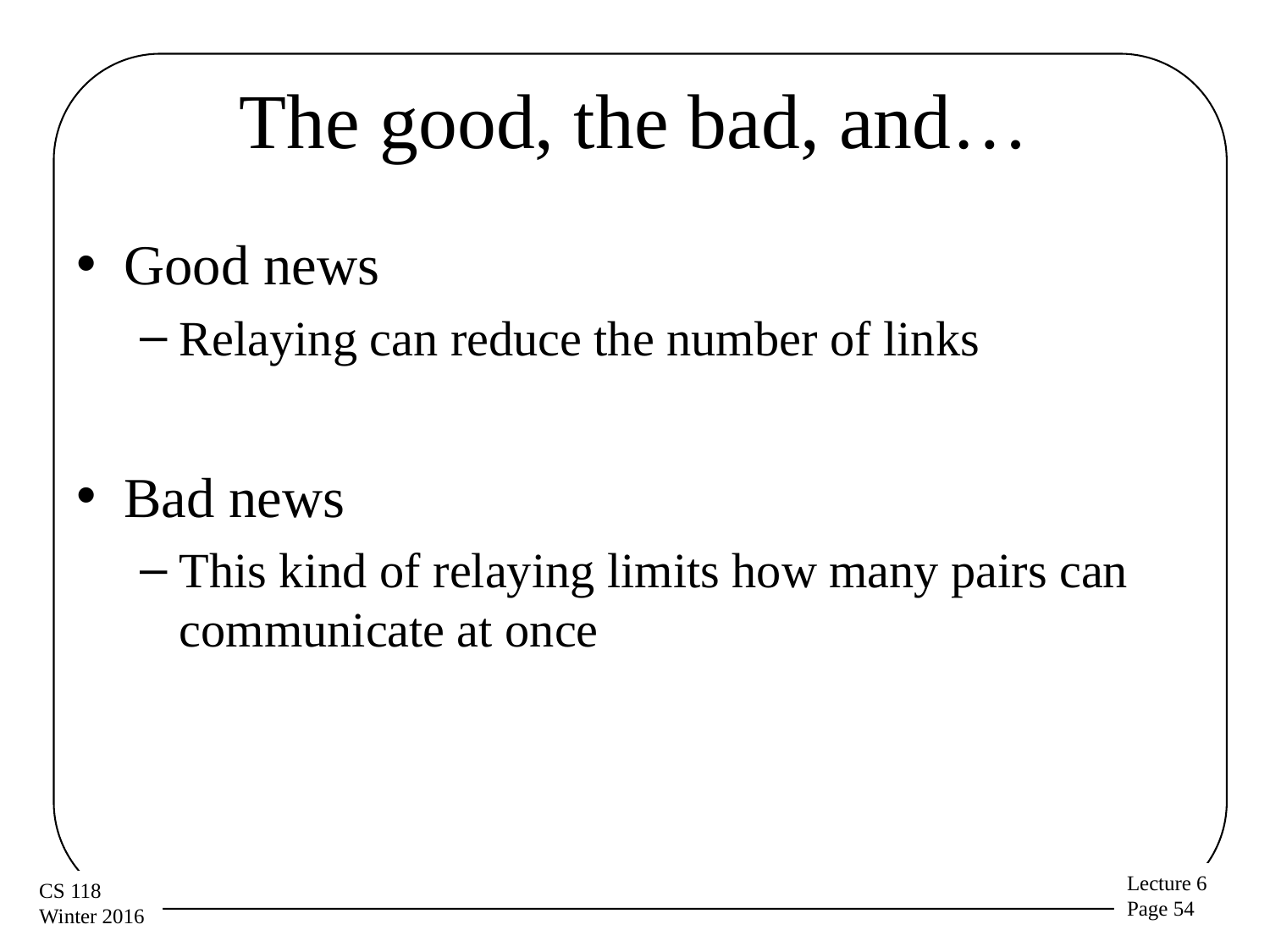

# The good, the bad, and…
Good news
Relaying can reduce the number of links

Bad news
This kind of relaying limits how many pairs can communicate at once